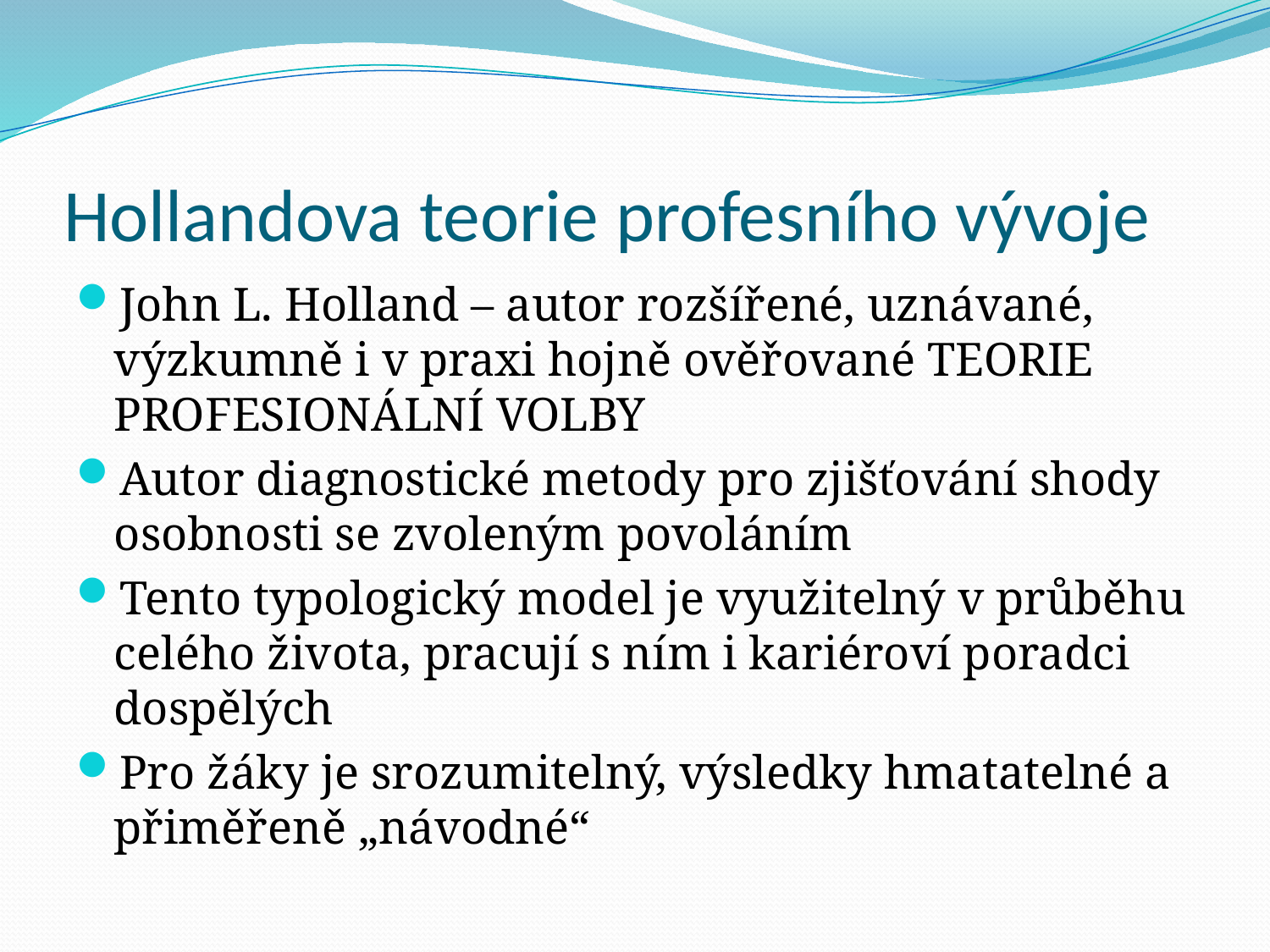

# Hollandova teorie profesního vývoje
John L. Holland – autor rozšířené, uznávané, výzkumně i v praxi hojně ověřované TEORIE PROFESIONÁLNÍ VOLBY
Autor diagnostické metody pro zjišťování shody osobnosti se zvoleným povoláním
Tento typologický model je využitelný v průběhu celého života, pracují s ním i kariéroví poradci dospělých
Pro žáky je srozumitelný, výsledky hmatatelné a přiměřeně „návodné“